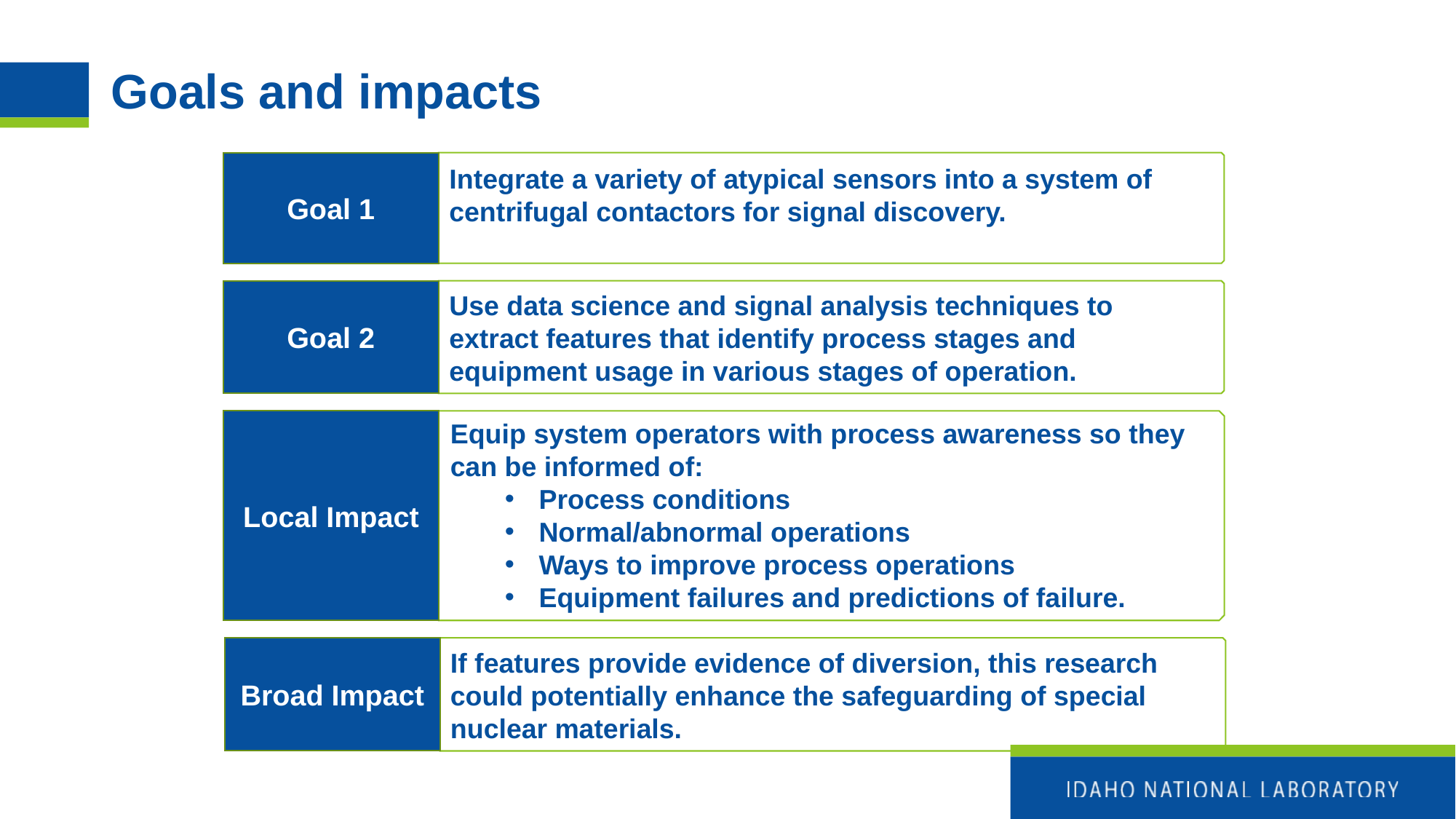

# Goals and impacts

Goal 1
Integrate a variety of atypical sensors into a system of centrifugal contactors for signal discovery.
SIGNIFICANCE

Goal 2
Use data science and signal analysis techniques to extract features that identify process stages and equipment usage in various stages of operation.
SIGNIFICANCE

Local Impact
Equip system operators with process awareness so they can be informed of:
Process conditions
Normal/abnormal operations
Ways to improve process operations
Equipment failures and predictions of failure.
SIGNIFICANCE

Broad Impact
If features provide evidence of diversion, this research could potentially enhance the safeguarding of special nuclear materials.
SIGNIFICANCE